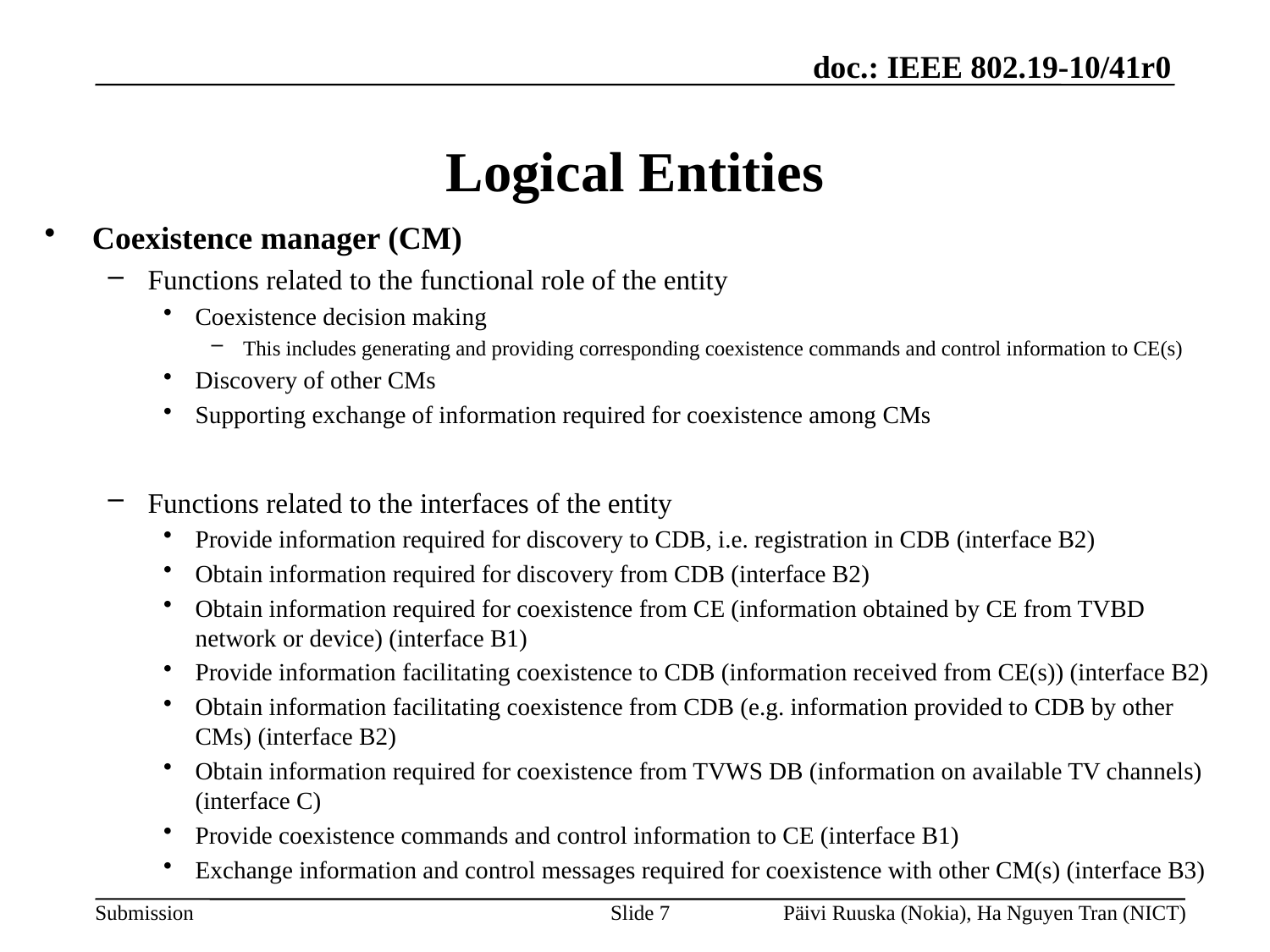

# Logical Entities
Coexistence manager (CM)
Functions related to the functional role of the entity
Coexistence decision making
This includes generating and providing corresponding coexistence commands and control information to CE(s)
Discovery of other CMs
Supporting exchange of information required for coexistence among CMs

Functions related to the interfaces of the entity
Provide information required for discovery to CDB, i.e. registration in CDB (interface B2)
Obtain information required for discovery from CDB (interface B2)
Obtain information required for coexistence from CE (information obtained by CE from TVBD network or device) (interface B1)
Provide information facilitating coexistence to CDB (information received from CE(s)) (interface B2)
Obtain information facilitating coexistence from CDB (e.g. information provided to CDB by other CMs) (interface B2)
Obtain information required for coexistence from TVWS DB (information on available TV channels) (interface C)
Provide coexistence commands and control information to CE (interface B1)
Exchange information and control messages required for coexistence with other CM(s) (interface B3)
Slide 7
Päivi Ruuska (Nokia), Ha Nguyen Tran (NICT)